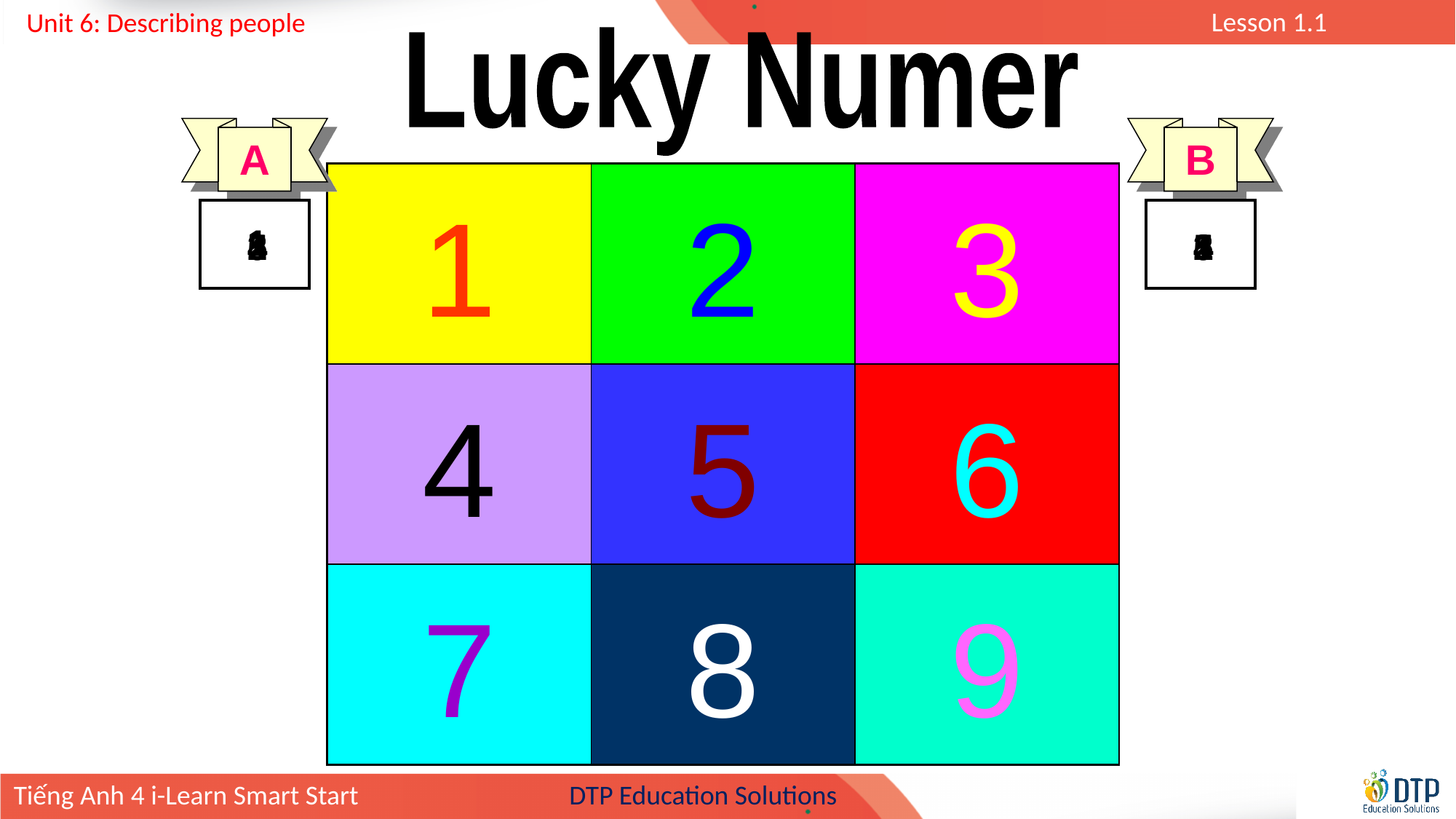

Lucky Numer
A
B
|  |  |  |
| --- | --- | --- |
|  |  |  |
|  |  |  |
1
2
3
|  |
| --- |
|  |
| --- |
1
2
3
4
5
1
2
3
4
5
4
5
6
7
8
9